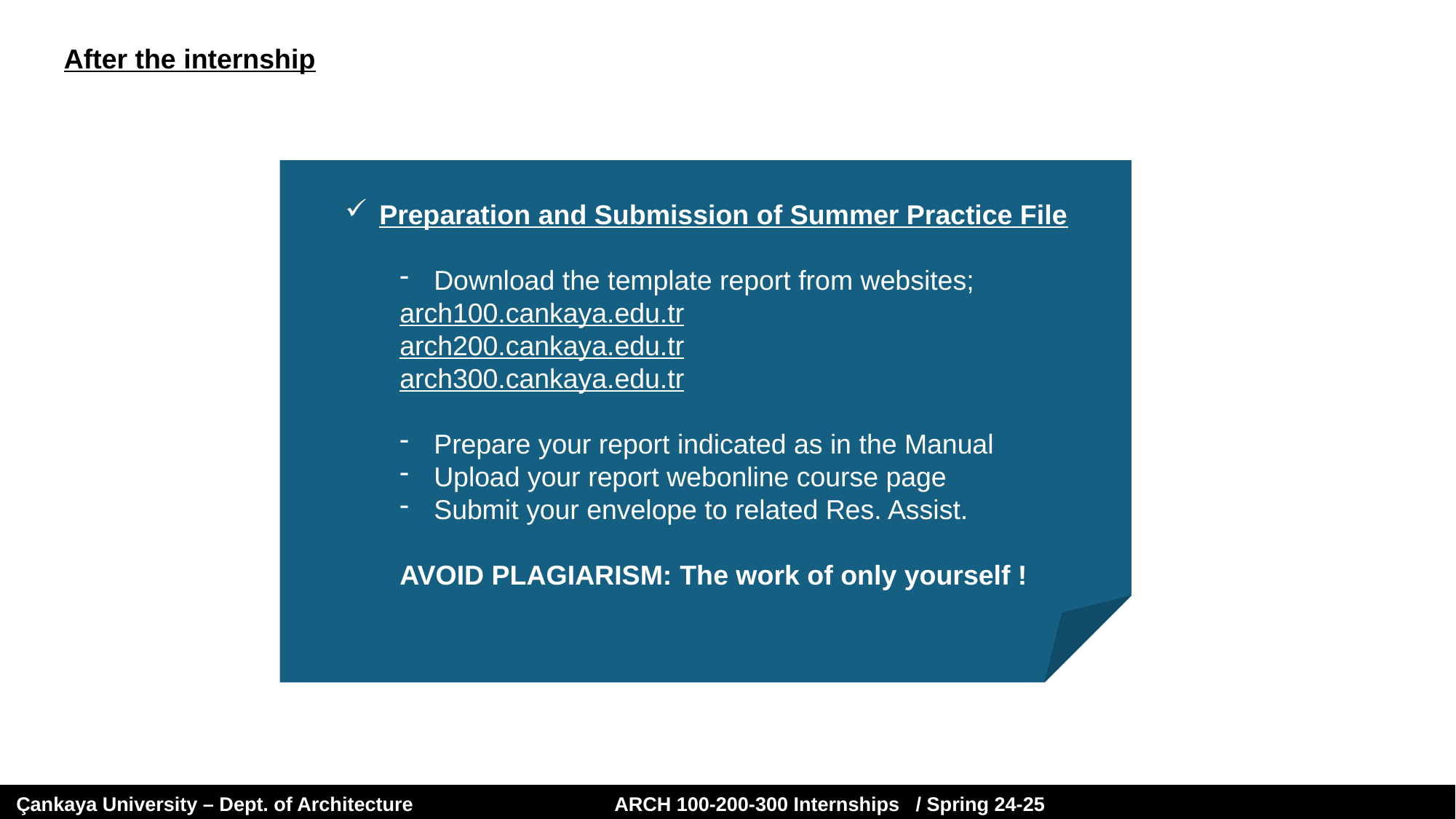

After the internship

Preparation and Submission of Summer Practice File

Download the template report from websites;
arch100.cankaya.edu.tr
arch200.cankaya.edu.tr
arch300.cankaya.edu.tr

Prepare your report indicated as in the Manual
Upload your report webonline course page
Submit your envelope to related Res. Assist.

AVOID PLAGIARISM: The work of only yourself !

 Çankaya University – Dept. of Architecture                                     ARCH 100-200-300 Internships   / Spring 24-25                                                                                    6/10